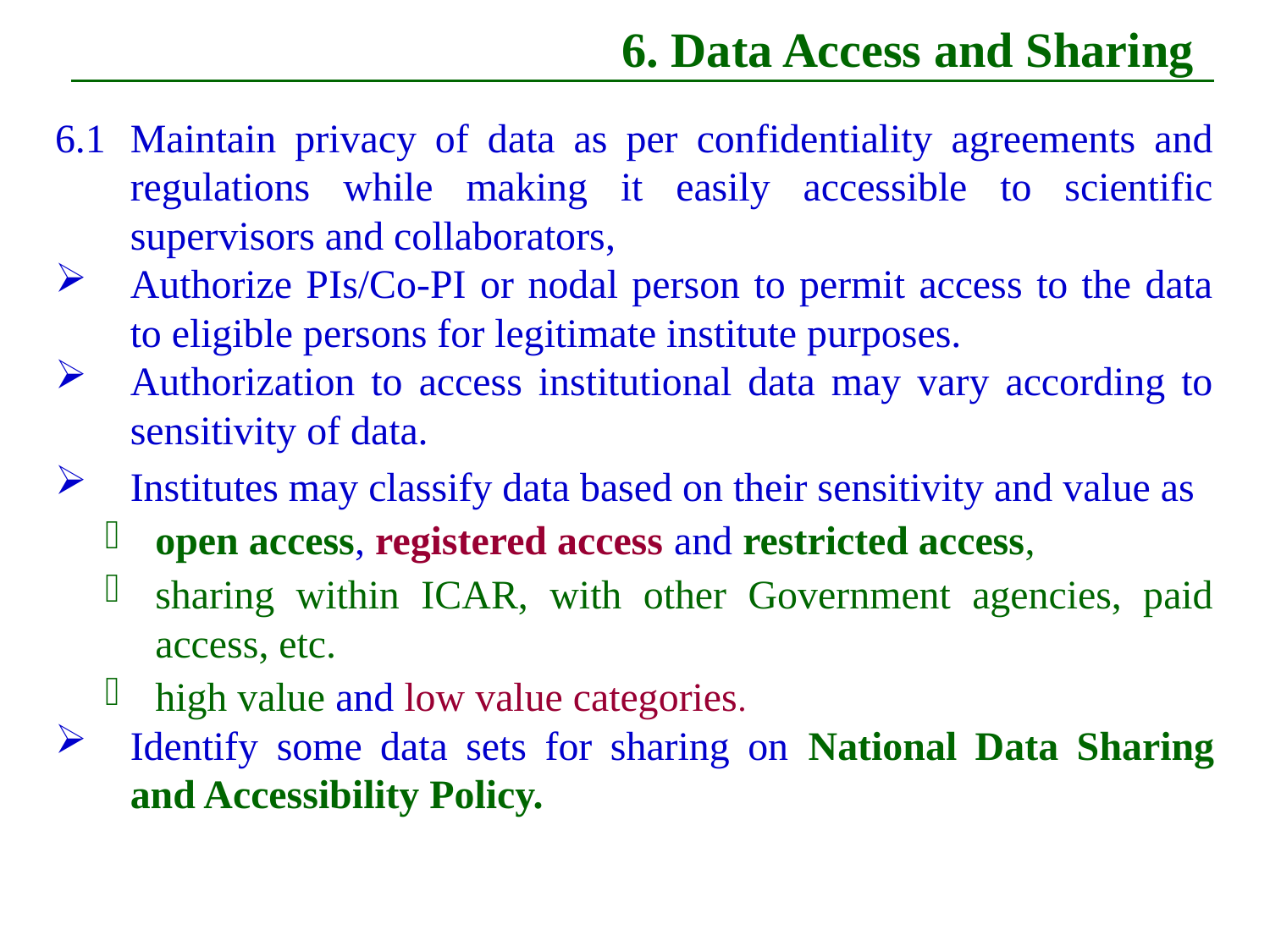

# 6. Data Access and Sharing
6.1	Maintain privacy of data as per confidentiality agreements and regulations while making it easily accessible to scientific supervisors and collaborators,
Authorize PIs/Co-PI or nodal person to permit access to the data to eligible persons for legitimate institute purposes.
Authorization to access institutional data may vary according to sensitivity of data.
Institutes may classify data based on their sensitivity and value as
open access, registered access and restricted access,
sharing within ICAR, with other Government agencies, paid access, etc.
high value and low value categories.
Identify some data sets for sharing on National Data Sharing and Accessibility Policy.